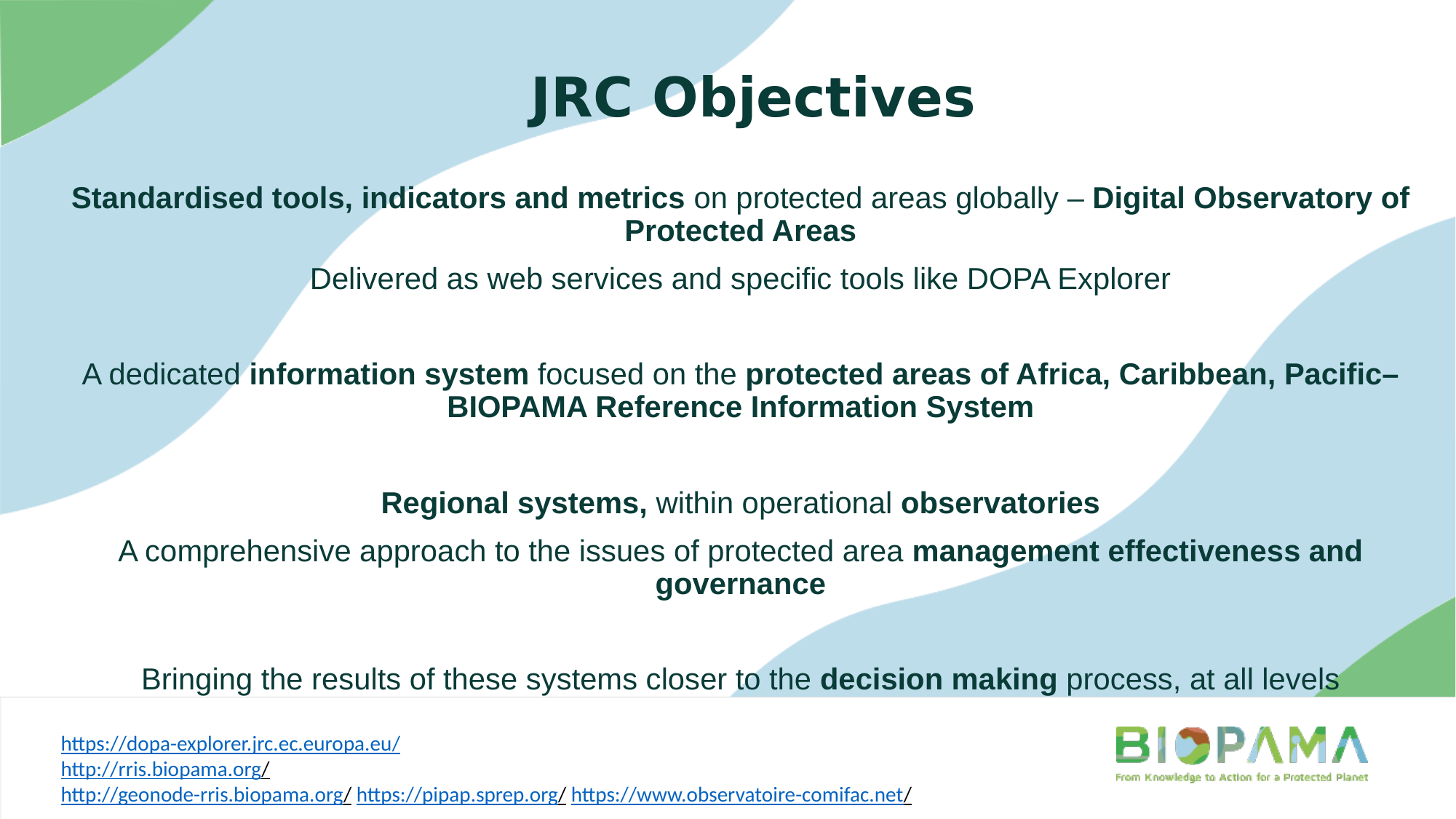

# JRC Objectives
Standardised tools, indicators and metrics on protected areas globally – Digital Observatory of Protected Areas
Delivered as web services and specific tools like DOPA Explorer

A dedicated information system focused on the protected areas of Africa, Caribbean, Pacific– BIOPAMA Reference Information System

Regional systems, within operational observatories
A comprehensive approach to the issues of protected area management effectiveness and governance

Bringing the results of these systems closer to the decision making process, at all levels
https://dopa-explorer.jrc.ec.europa.eu/
http://rris.biopama.org/
http://geonode-rris.biopama.org/ https://pipap.sprep.org/ https://www.observatoire-comifac.net/